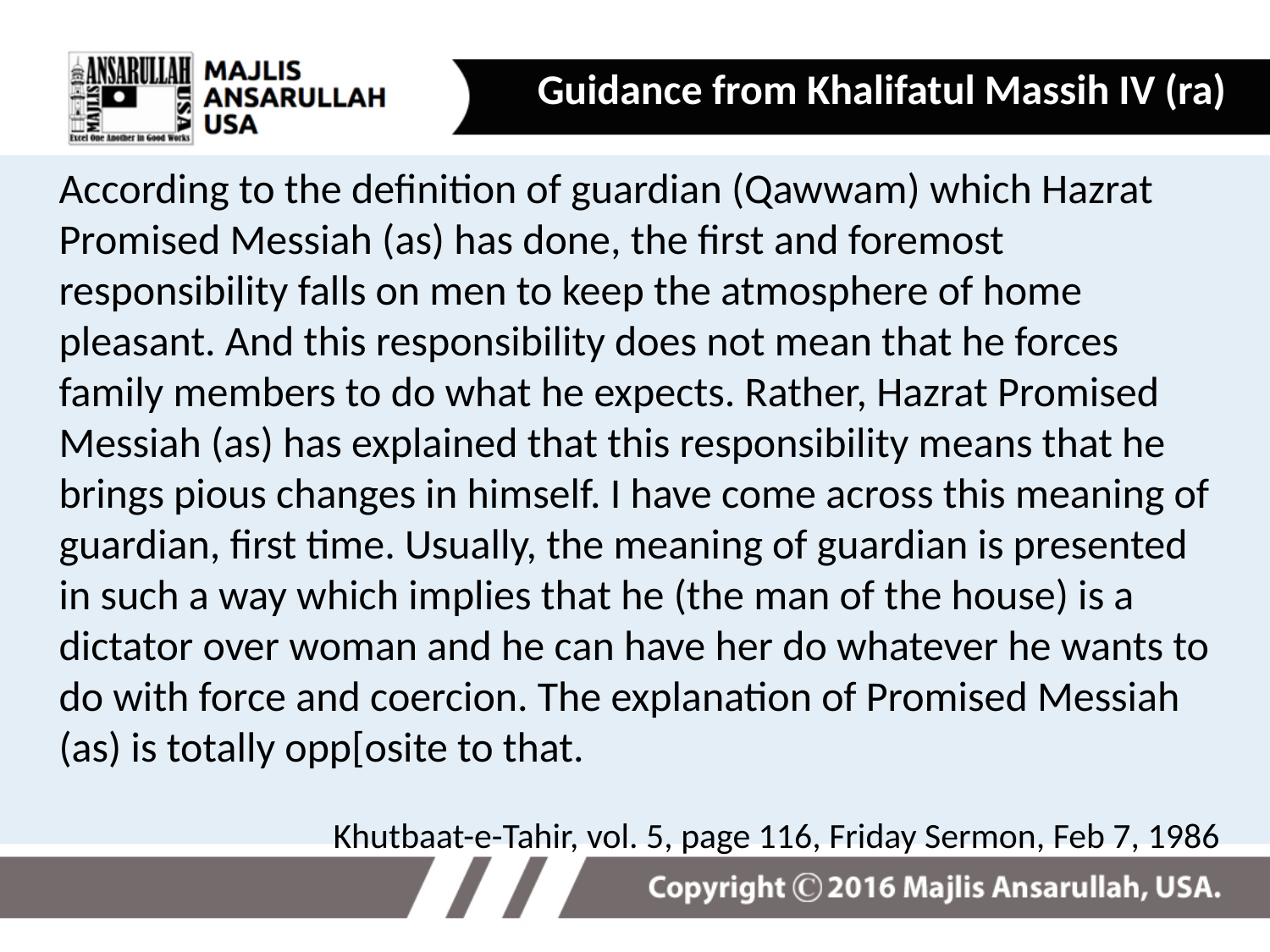

Guidance from Khalifatul Massih IV (ra)

According to the definition of guardian (Qawwam) which Hazrat Promised Messiah (as) has done, the first and foremost responsibility falls on men to keep the atmosphere of home pleasant. And this responsibility does not mean that he forces family members to do what he expects. Rather, Hazrat Promised Messiah (as) has explained that this responsibility means that he brings pious changes in himself. I have come across this meaning of guardian, first time. Usually, the meaning of guardian is presented in such a way which implies that he (the man of the house) is a dictator over woman and he can have her do whatever he wants to do with force and coercion. The explanation of Promised Messiah (as) is totally opp[osite to that.

Khutbaat-e-Tahir, vol. 5, page 116, Friday Sermon, Feb 7, 1986
15